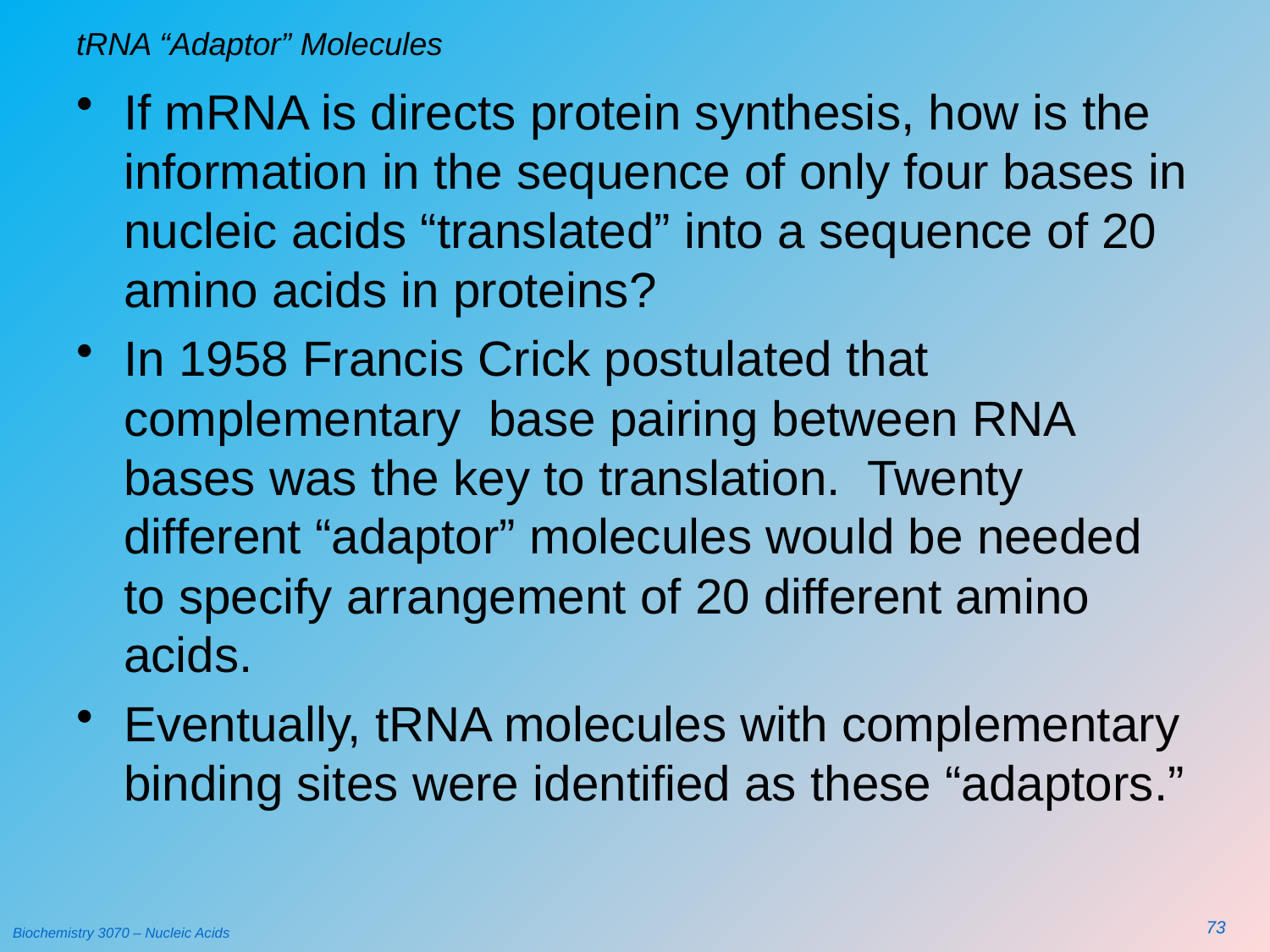

# tRNA “Adaptor” Molecules
If mRNA is directs protein synthesis, how is the information in the sequence of only four bases in nucleic acids “translated” into a sequence of 20 amino acids in proteins?
In 1958 Francis Crick postulated that complementary  base pairing between RNA bases was the key to translation.  Twenty different “adaptor” molecules would be needed to specify arrangement of 20 different amino acids.
Eventually, tRNA molecules with complementary binding sites were identified as these “adaptors.”
73
Biochemistry 3070 – Nucleic Acids